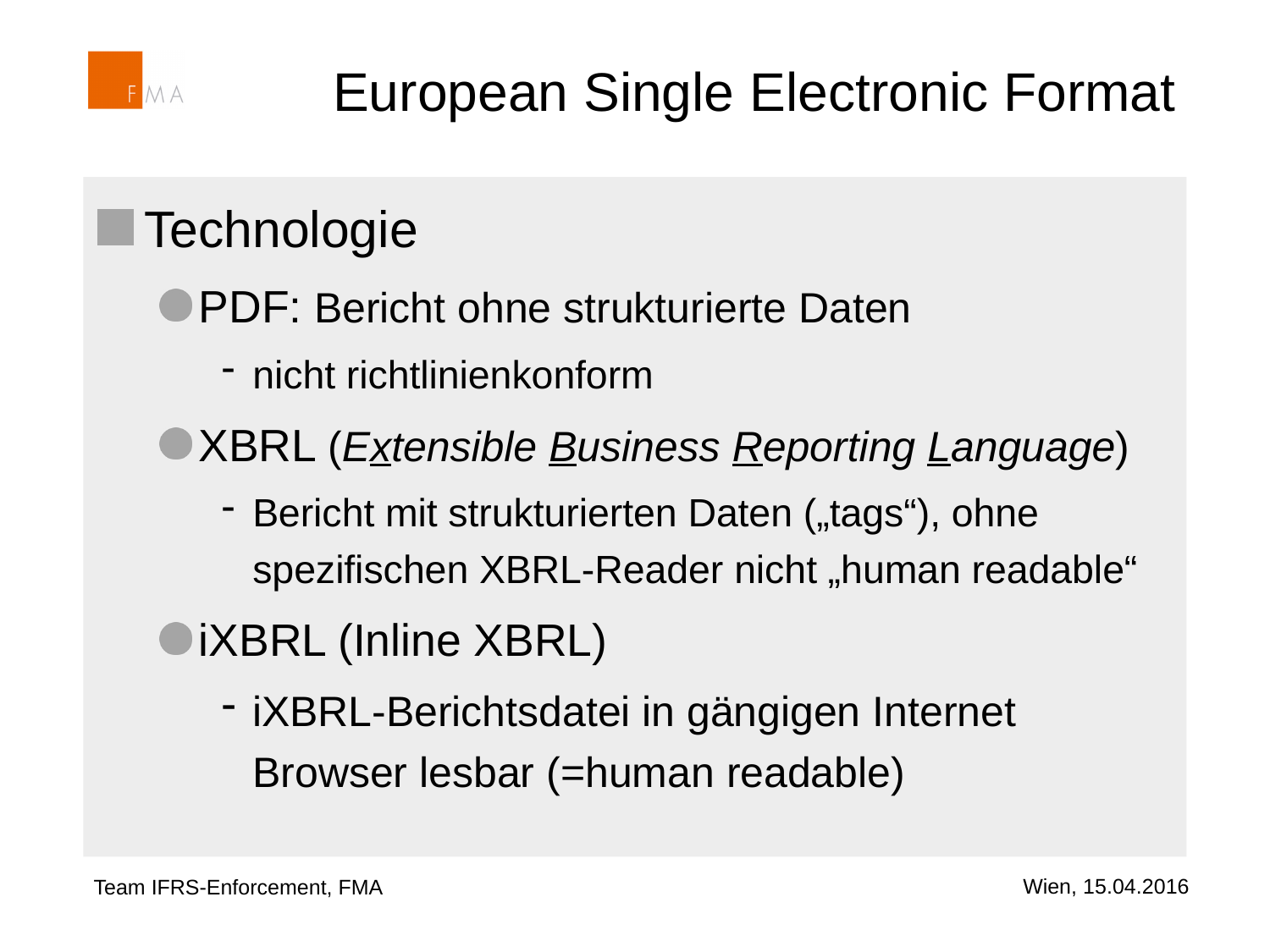

# European Single Electronic Format
Technologie
PDF: Bericht ohne strukturierte Daten
nicht richtlinienkonform
XBRL (Extensible Business Reporting Language)
Bericht mit strukturierten Daten („tags“), ohne spezifischen XBRL-Reader nicht „human readable“
iXBRL (Inline XBRL)
iXBRL-Berichtsdatei in gängigen Internet Browser lesbar (=human readable)

Team IFRS-Enforcement, FMA
Wien, 15.04.2016